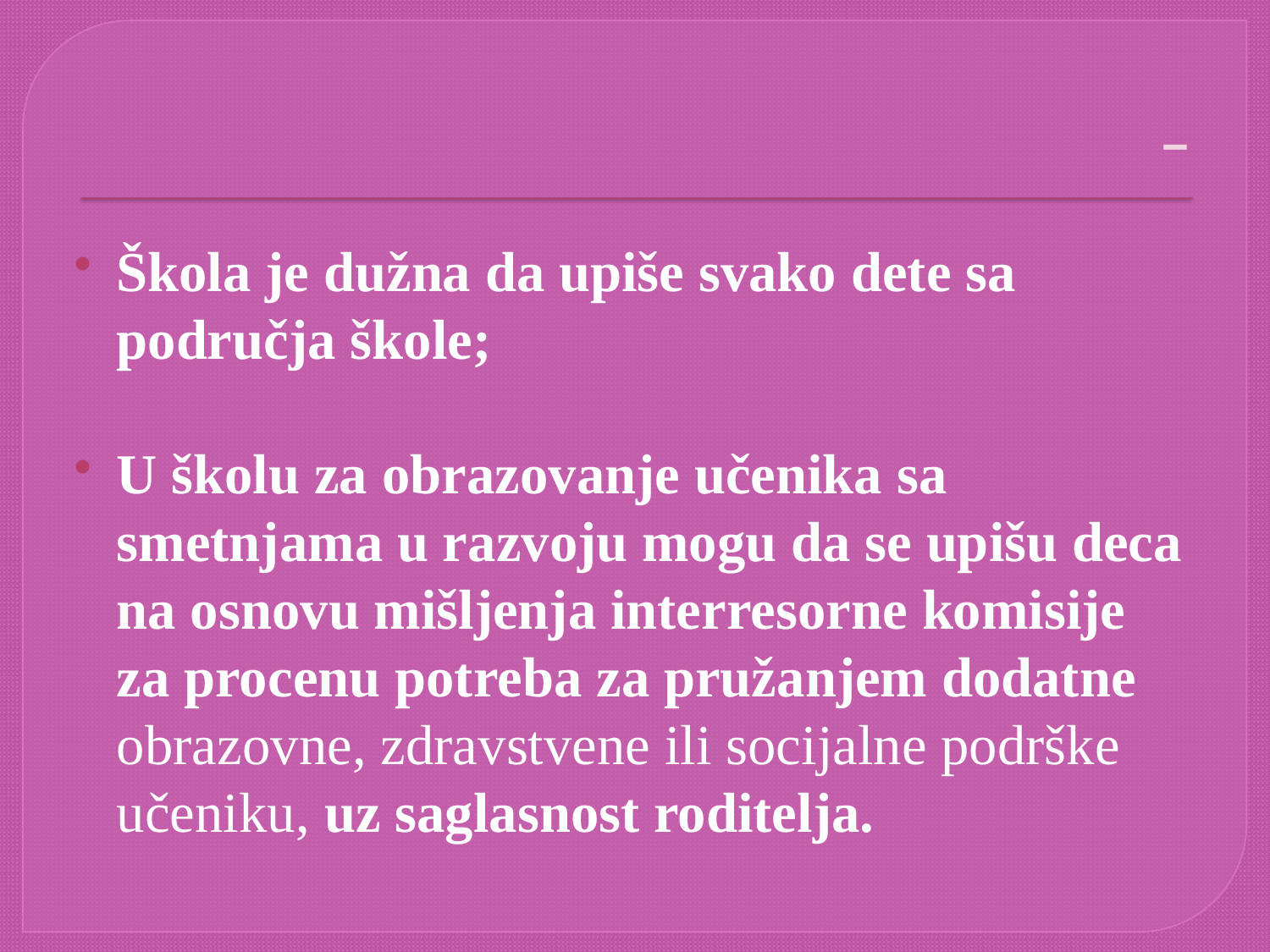

# -
Škola je dužna da upiše svako dete sa područja škole;

U školu za obrazovanje učenika sa smetnjama u razvoju mogu da se upišu deca na osnovu mišljenja interresorne komisije za procenu potreba za pružanjem dodatne obrazovne, zdravstvene ili socijalne podrške učeniku, uz saglasnost roditelja.